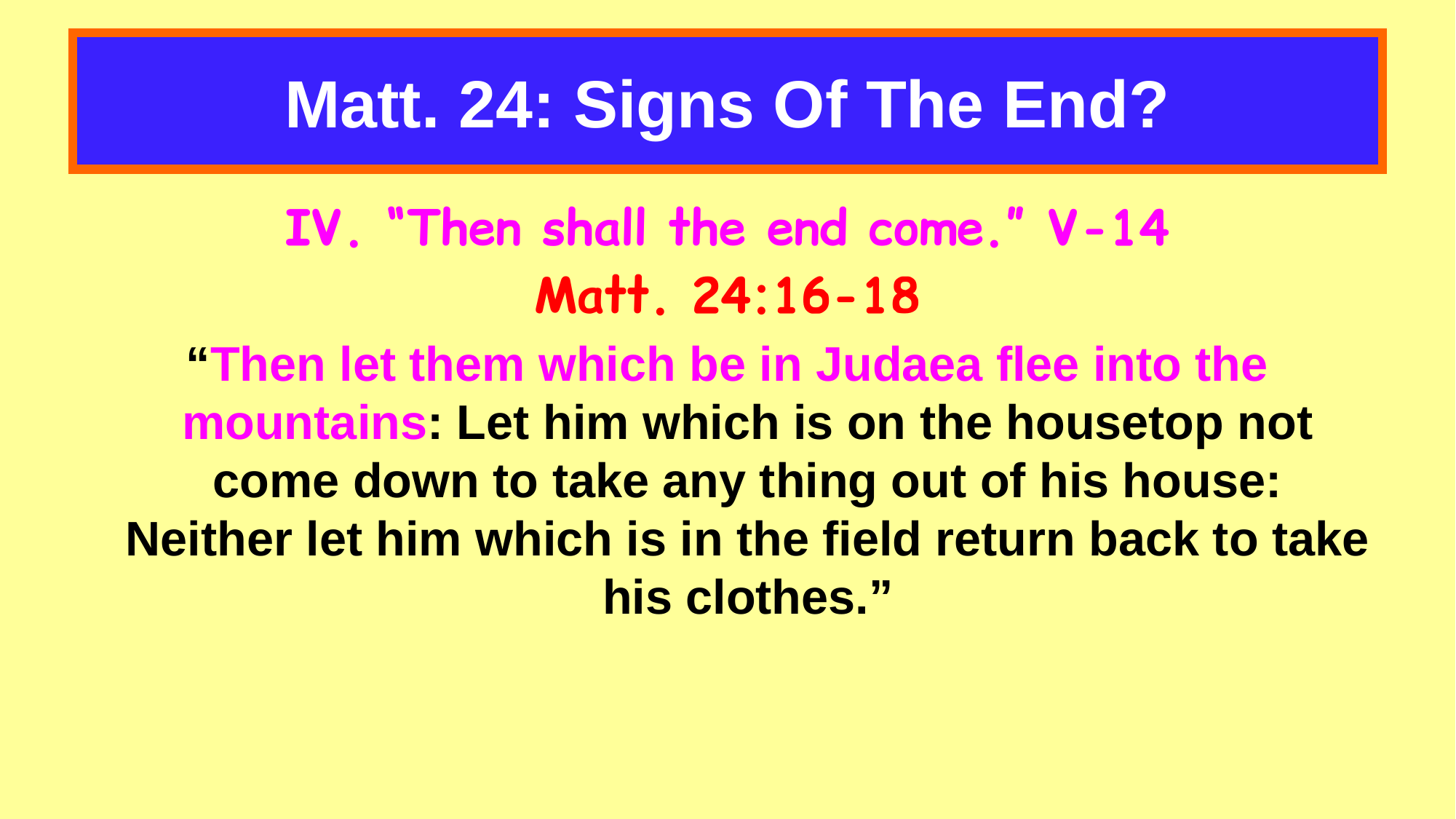

# Matt. 24: Signs Of The End?
IV. “Then shall the end come.” V-14
Matt. 24:16-18
“Then let them which be in Judaea flee into the mountains: Let him which is on the housetop not come down to take any thing out of his house: Neither let him which is in the field return back to take his clothes.”